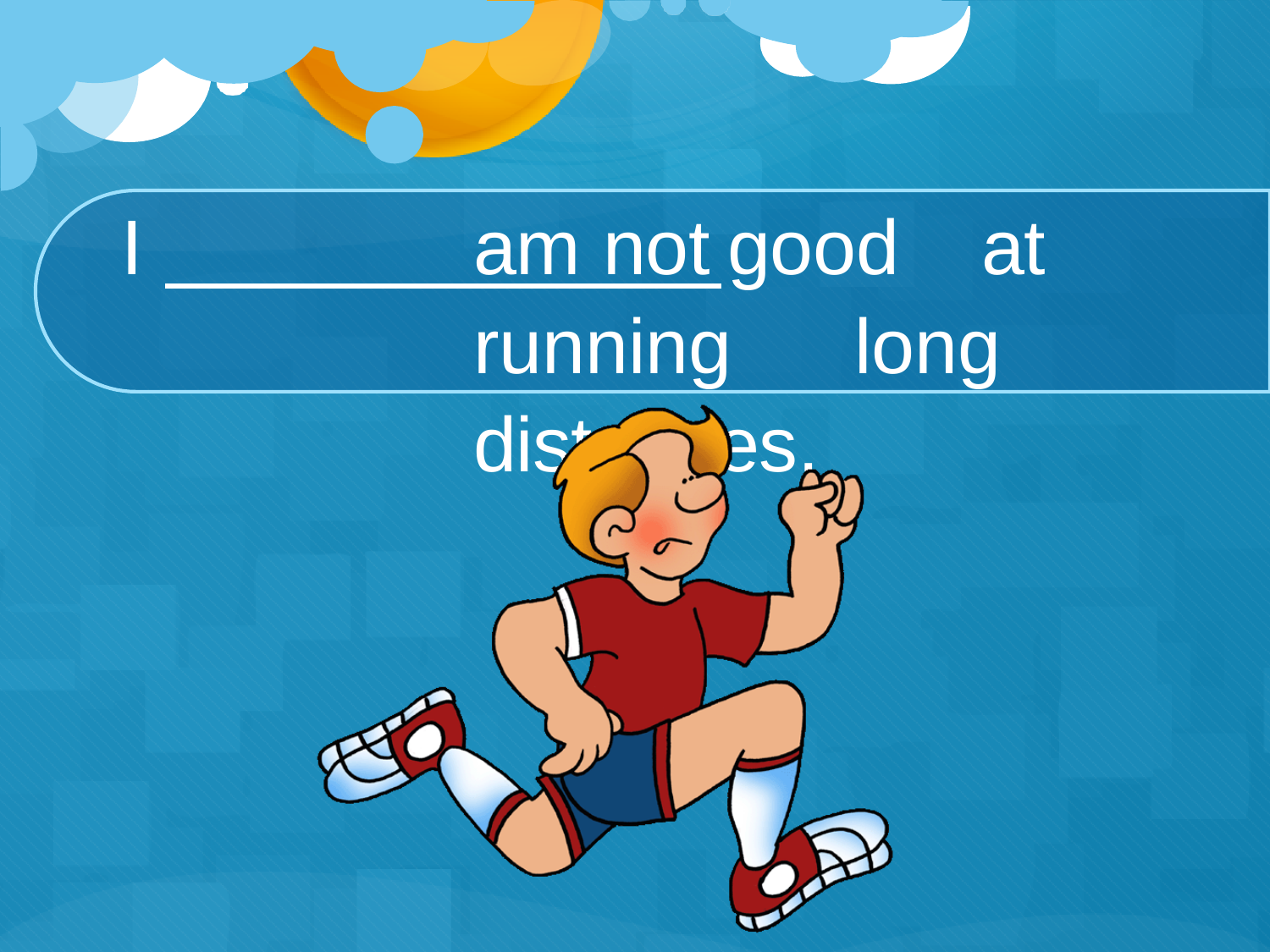

I	am not	good	at running	long  distances.